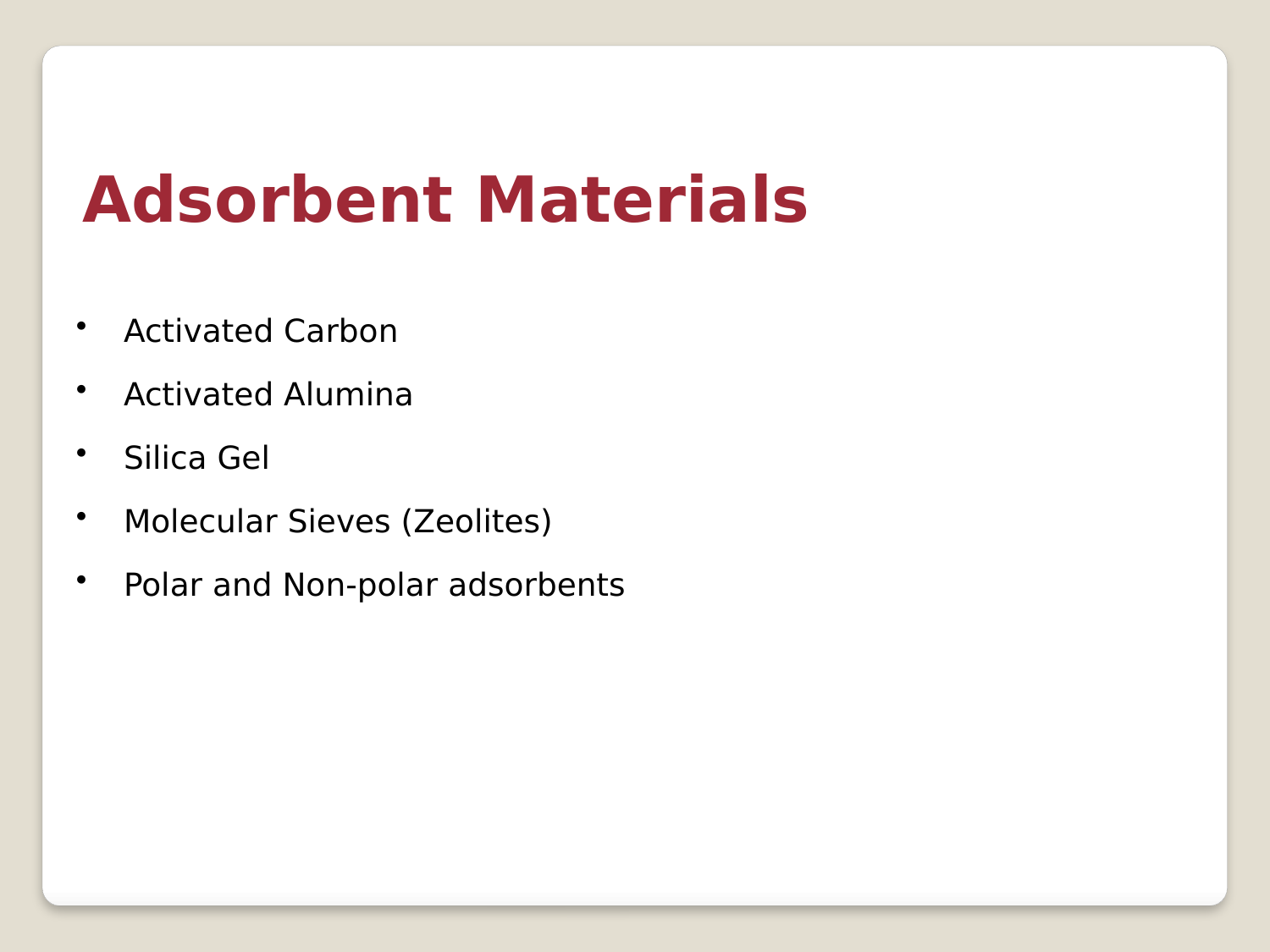

Adsorbent Materials
Activated Carbon
Activated Alumina
Silica Gel
Molecular Sieves (Zeolites)
Polar and Non-polar adsorbents